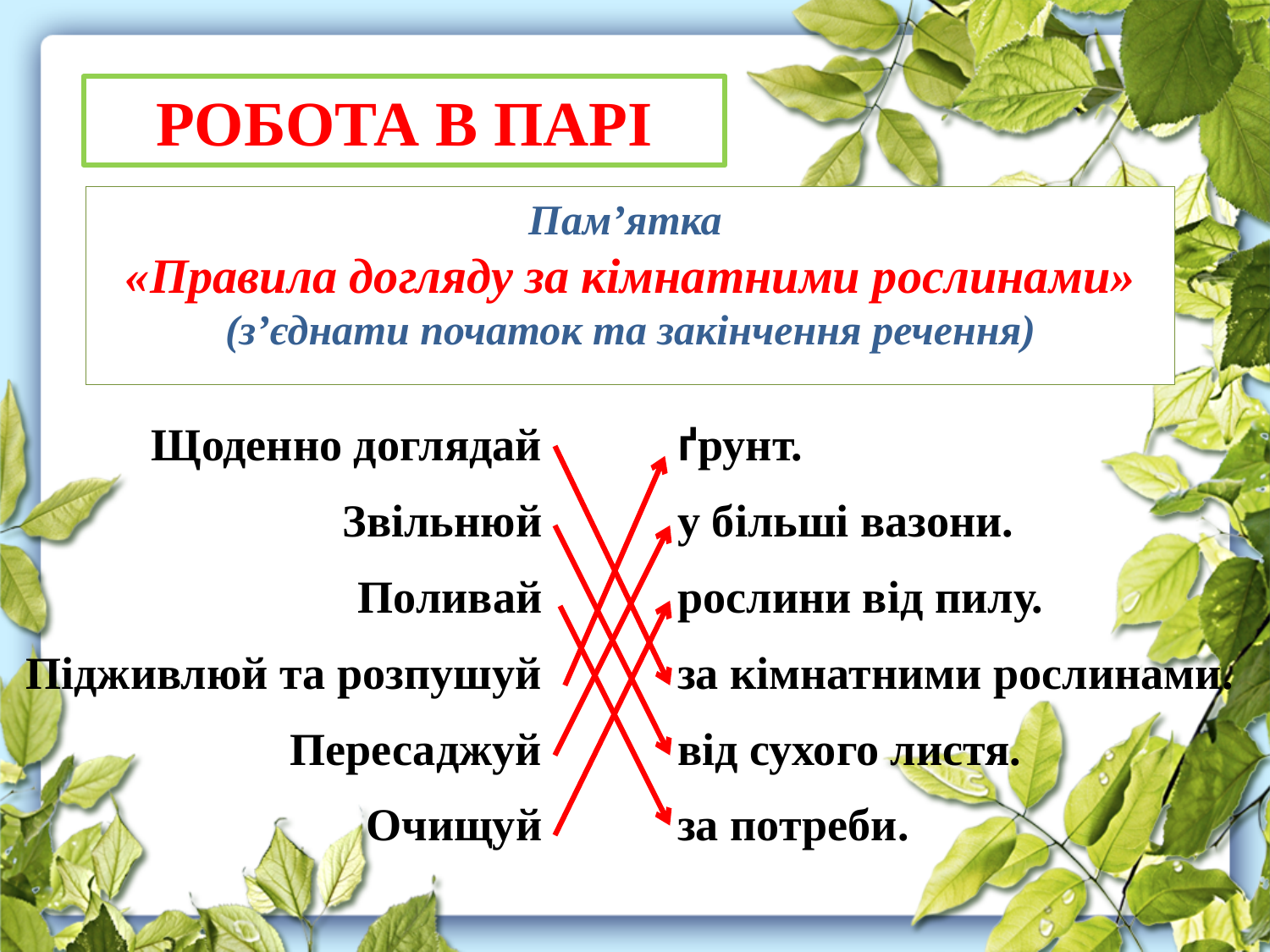

РОБОТА В ПАРІ
Пам’ятка
«Правила догляду за кімнатними рослинами»
(з’єднати початок та закінчення речення)

Щоденно доглядай

Звільнюй

Поливай

Підживлюй та розпушуй

Пересаджуй

Очищуй
ґрунт.

у більші вазони.

рослини від пилу.

за кімнатними рослинами.

від сухого листя.

за потреби.